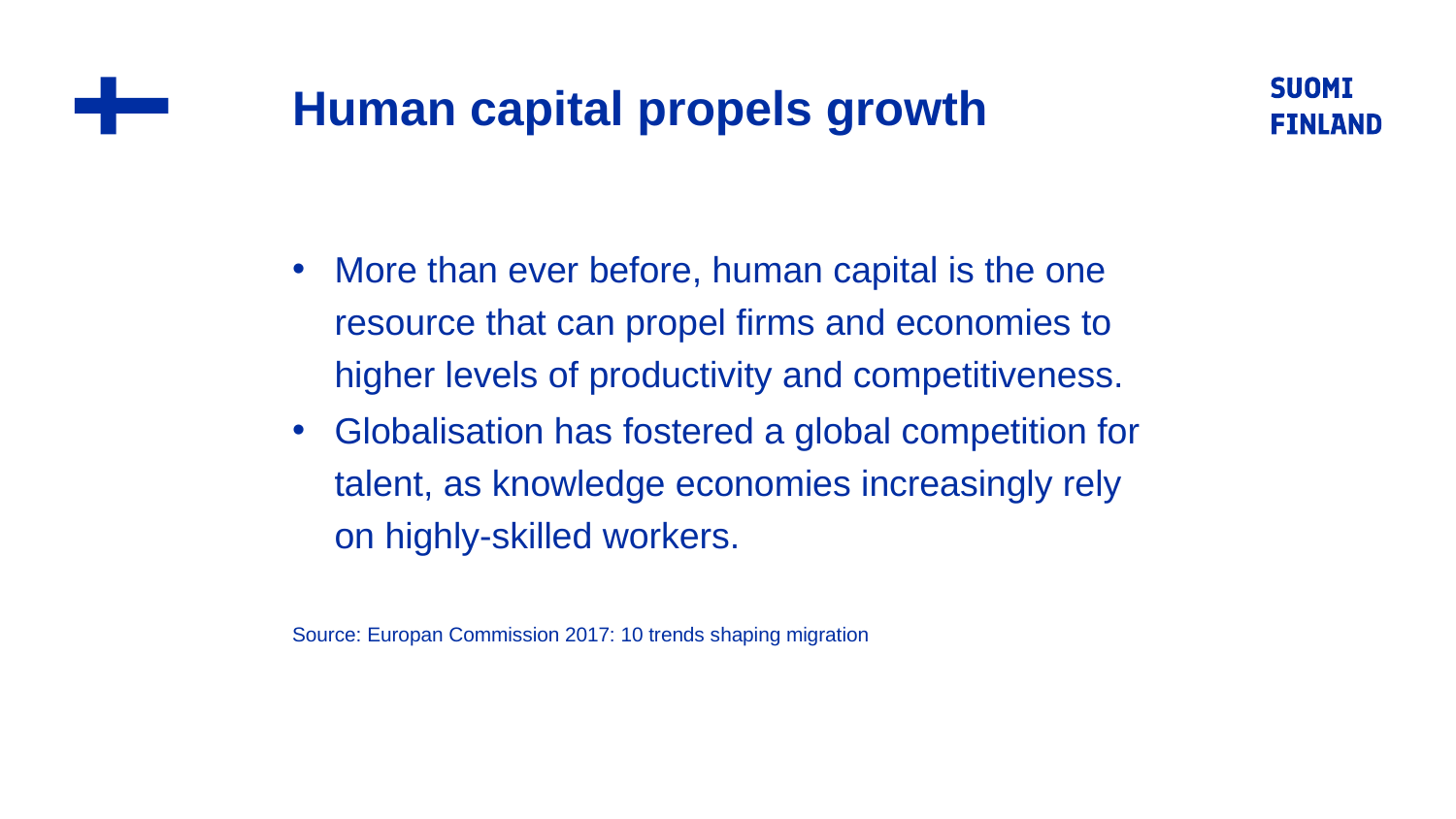

# Human capital propels growth
More than ever before, human capital is the one resource that can propel firms and economies to higher levels of productivity and competitiveness.
Globalisation has fostered a global competition for talent, as knowledge economies increasingly rely on highly-skilled workers.

Source: Europan Commission 2017: 10 trends shaping migration